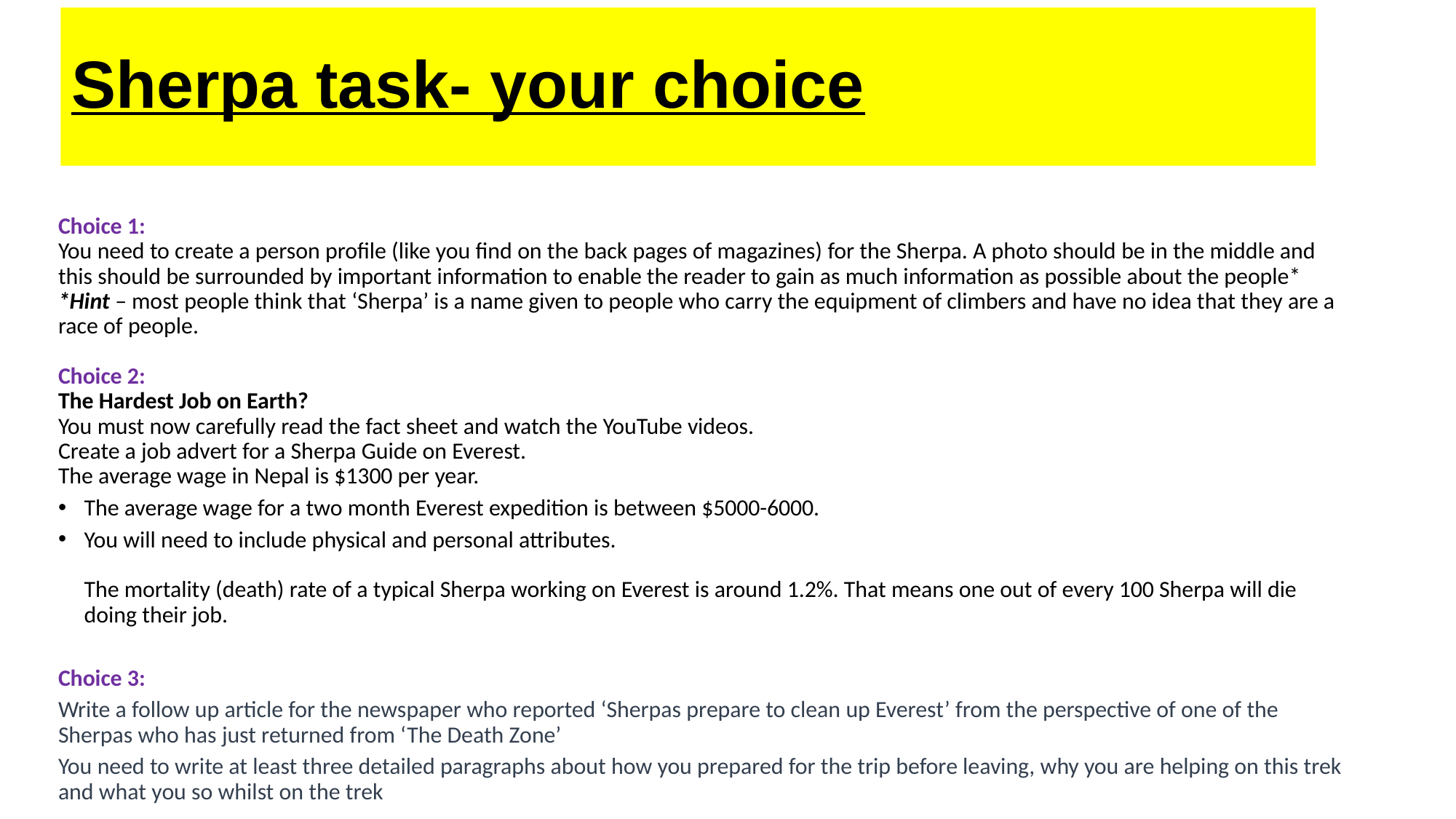

# Sherpa task- your choice
Choice 1: 
You need to create a person profile (like you find on the back pages of magazines) for the Sherpa. A photo should be in the middle and this should be surrounded by important information to enable the reader to gain as much information as possible about the people*
*Hint – most people think that ‘Sherpa’ is a name given to people who carry the equipment of climbers and have no idea that they are a race of people. 
Choice 2: 
The Hardest Job on Earth?
You must now carefully read the fact sheet and watch the YouTube videos.
Create a job advert for a Sherpa Guide on Everest. 
The average wage in Nepal is $1300 per year.
The average wage for a two month Everest expedition is between $5000-6000.
You will need to include physical and personal attributes.
The mortality (death) rate of a typical Sherpa working on Everest is around 1.2%. That means one out of every 100 Sherpa will die doing their job.

Choice 3:
Write a follow up article for the newspaper who reported ‘Sherpas prepare to clean up Everest’ from the perspective of one of the Sherpas who has just returned from ‘The Death Zone’
You need to write at least three detailed paragraphs about how you prepared for the trip before leaving, why you are helping on this trek and what you so whilst on the trek